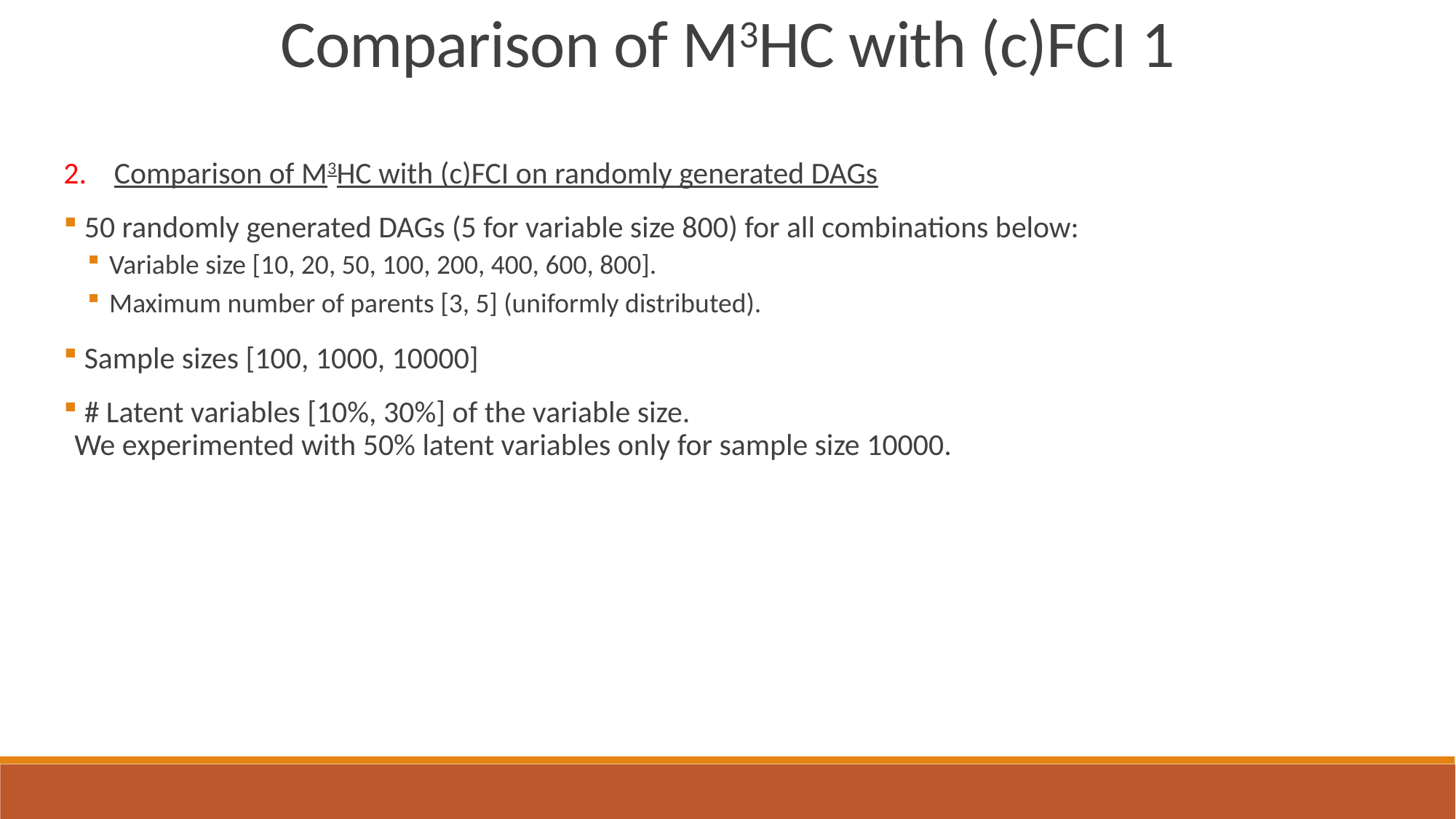

Comparison of M3HC with (c)FCI 1
2.    Comparison of M3HC with (c)FCI on randomly generated DAGs
 50 randomly generated DAGs (5 for variable size 800) for all combinations below:
Variable size [10, 20, 50, 100, 200, 400, 600, 800].
Maximum number of parents [3, 5] (uniformly distributed).
 Sample sizes [100, 1000, 10000]
 # Latent variables [10%, 30%] of the variable size.
We experimented with 50% latent variables only for sample size 10000.